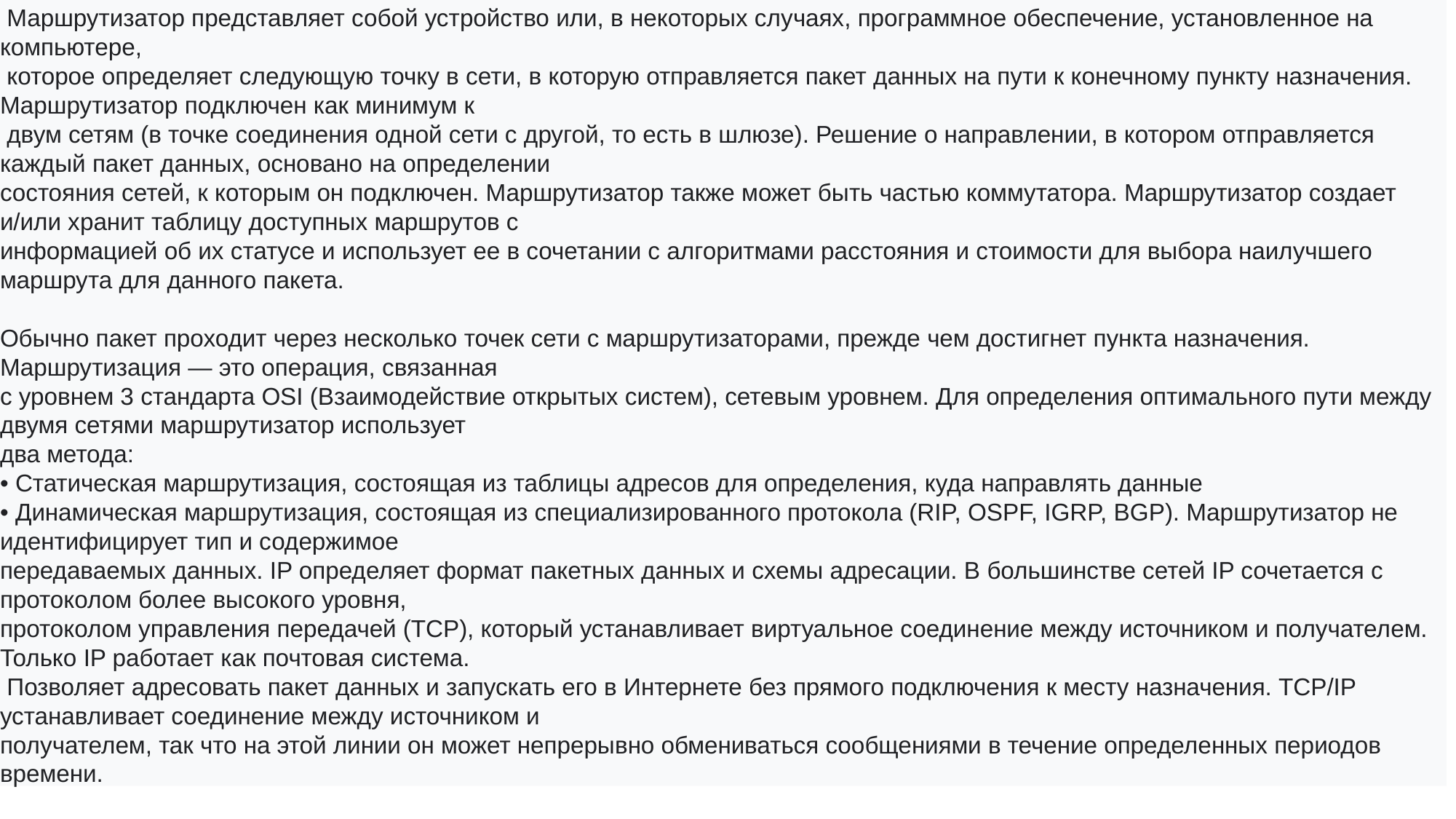

• Маршрутизатор В Интернете

 Маршрутизатор представляет собой устройство или, в некоторых случаях, программное обеспечение, установленное на компьютере,
 которое определяет следующую точку в сети, в которую отправляется пакет данных на пути к конечному пункту назначения. Маршрутизатор подключен как минимум к
 двум сетям (в точке соединения одной сети с другой, то есть в шлюзе). Решение о направлении, в котором отправляется каждый пакет данных, основано на определении
состояния сетей, к которым он подключен. Маршрутизатор также может быть частью коммутатора. Маршрутизатор создает и/или хранит таблицу доступных маршрутов с
информацией об их статусе и использует ее в сочетании с алгоритмами расстояния и стоимости для выбора наилучшего маршрута для данного пакета.

Обычно пакет проходит через несколько точек сети с маршрутизаторами, прежде чем достигнет пункта назначения. Маршрутизация — это операция, связанная
с уровнем 3 стандарта OSI (Взаимодействие открытых систем), сетевым уровнем. Для определения оптимального пути между двумя сетями маршрутизатор использует
два метода:
• Статическая маршрутизация, состоящая из таблицы адресов для определения, куда направлять данные
• Динамическая маршрутизация, состоящая из специализированного протокола (RIP, OSPF, IGRP, BGP). Маршрутизатор не идентифицирует тип и содержимое
передаваемых данных. IP определяет формат пакетных данных и схемы адресации. В большинстве сетей IP сочетается с протоколом более высокого уровня,
протоколом управления передачей (TCP), который устанавливает виртуальное соединение между источником и получателем. Только IP работает как почтовая система.
 Позволяет адресовать пакет данных и запускать его в Интернете без прямого подключения к месту назначения. TCP/IP устанавливает соединение между источником и
получателем, так что на этой линии он может непрерывно обмениваться сообщениями в течение определенных периодов времени.